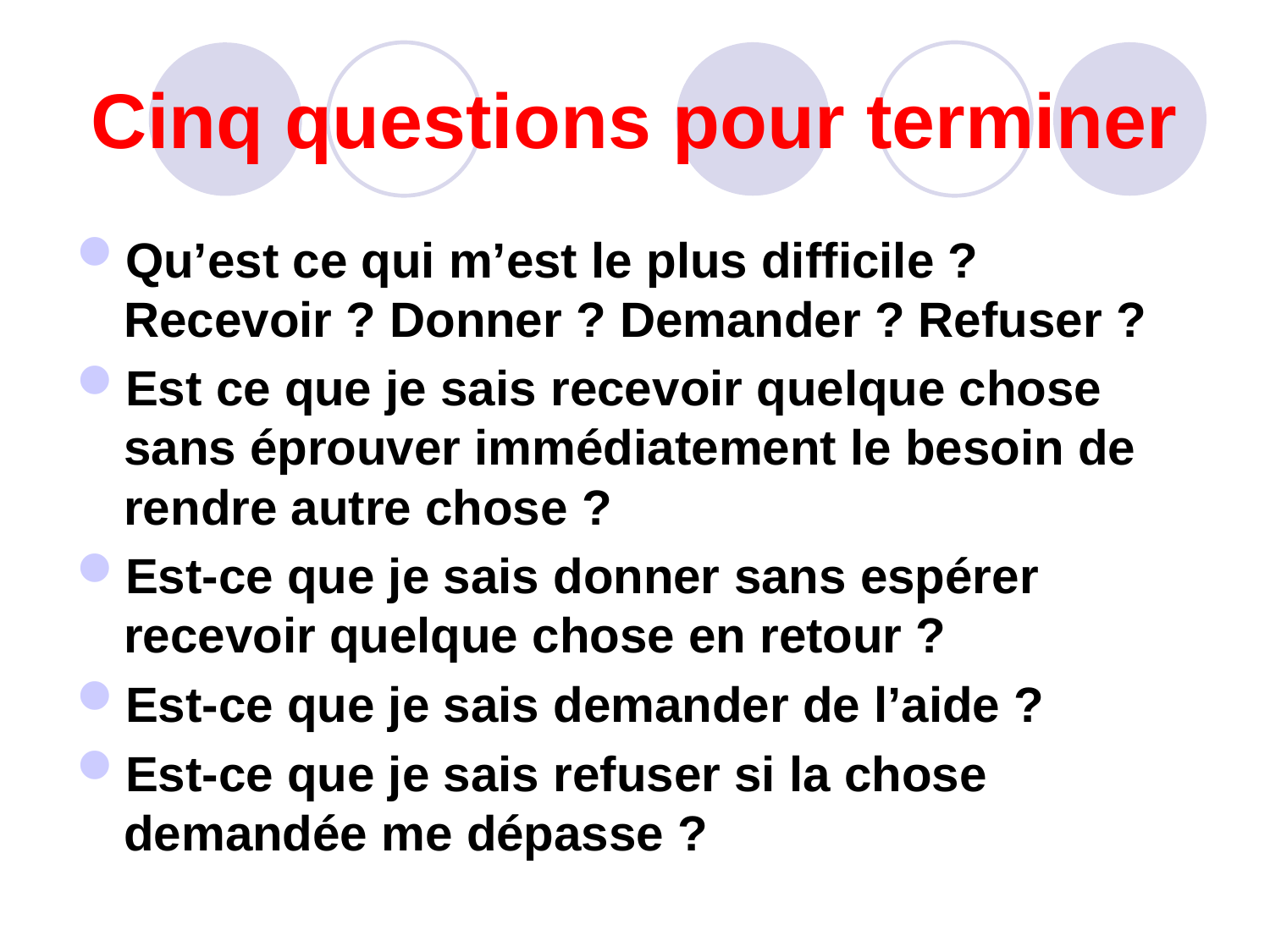

# Cinq questions pour terminer
Qu’est ce qui m’est le plus difficile ? Recevoir ? Donner ? Demander ? Refuser ?
Est ce que je sais recevoir quelque chose sans éprouver immédiatement le besoin de rendre autre chose ?
Est-ce que je sais donner sans espérer recevoir quelque chose en retour ?
Est-ce que je sais demander de l’aide ?
Est-ce que je sais refuser si la chose demandée me dépasse ?